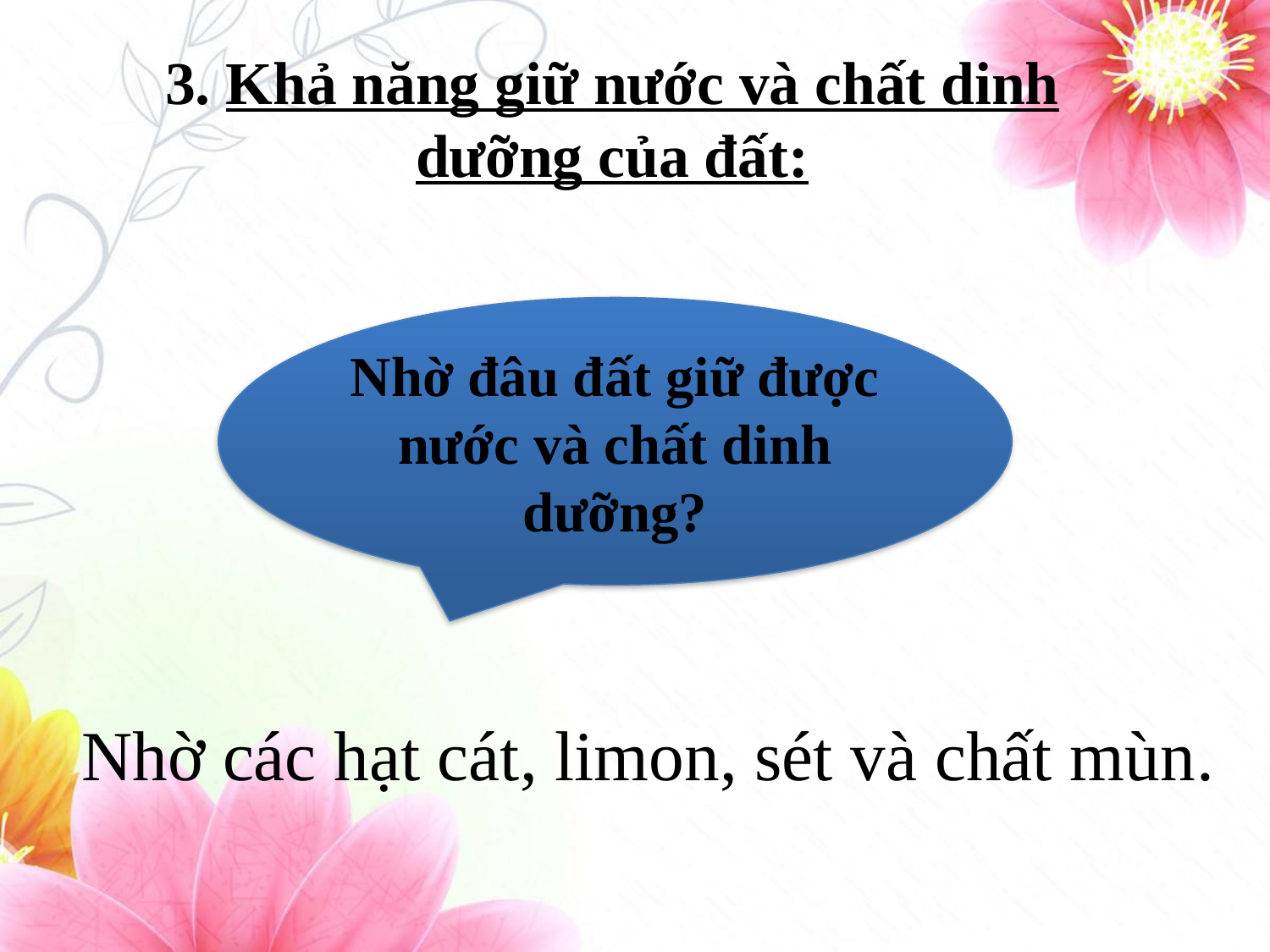

# 3. Khả năng giữ nước và chất dinh dưỡng của đất:
Nhờ đâu đất giữ được nước và chất dinh dưỡng?
Nhờ các hạt cát, limon, sét và chất mùn.
38